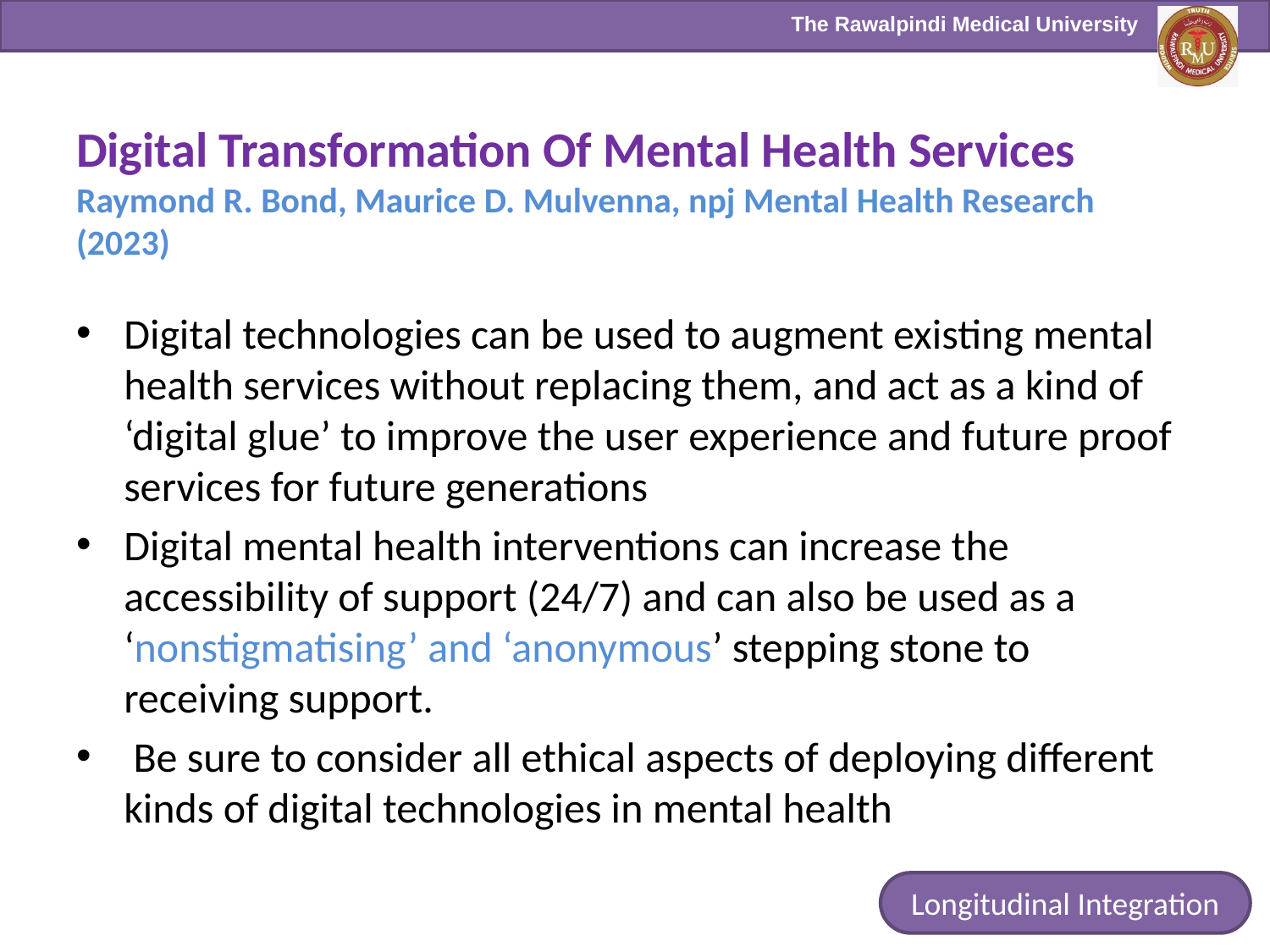

# Digital Transformation Of Mental Health Services Raymond R. Bond, Maurice D. Mulvenna, npj Mental Health Research (2023)
Digital technologies can be used to augment existing mental health services without replacing them, and act as a kind of ‘digital glue’ to improve the user experience and future proof services for future generations
Digital mental health interventions can increase the accessibility of support (24/7) and can also be used as a ‘nonstigmatising’ and ‘anonymous’ stepping stone to receiving support.
 Be sure to consider all ethical aspects of deploying different kinds of digital technologies in mental health
Longitudinal Integration